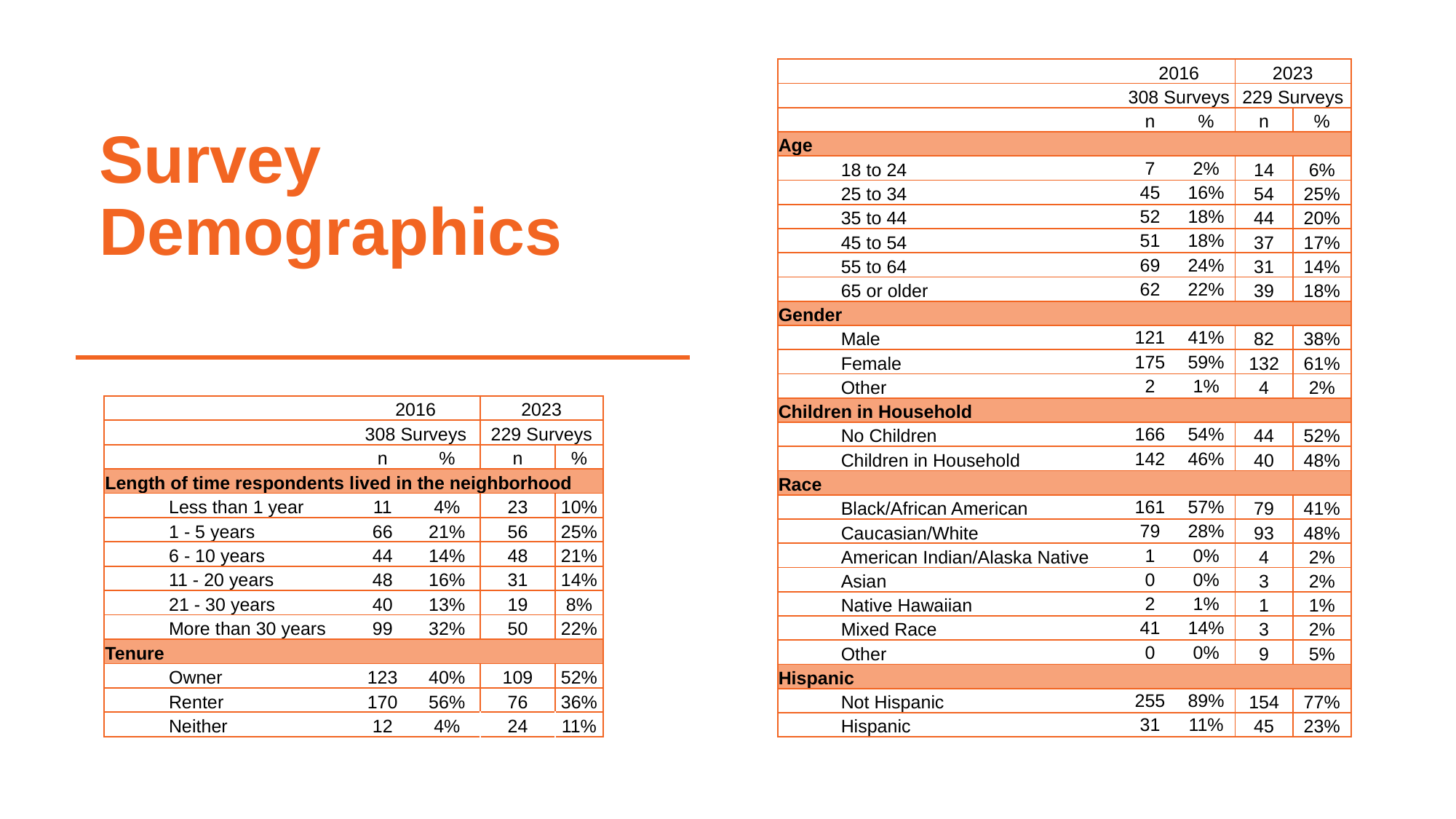

# Survey Demographics
|  | 2016 |  | 2023 |  |
| --- | --- | --- | --- | --- |
|  | 308 Surveys |  | 229 Surveys |  |
|  | n | % | n | % |
| Age |  |  |  |  |
| 18 to 24 | 7 | 2% | 14 | 6% |
| 25 to 34 | 45 | 16% | 54 | 25% |
| 35 to 44 | 52 | 18% | 44 | 20% |
| 45 to 54 | 51 | 18% | 37 | 17% |
| 55 to 64 | 69 | 24% | 31 | 14% |
| 65 or older | 62 | 22% | 39 | 18% |
| Gender |  |  |  |  |
| Male | 121 | 41% | 82 | 38% |
| Female | 175 | 59% | 132 | 61% |
| Other | 2 | 1% | 4 | 2% |
| Children in Household |  |  |  |  |
| No Children | 166 | 54% | 44 | 52% |
| Children in Household | 142 | 46% | 40 | 48% |
| Race |  |  |  |  |
| Black/African American | 161 | 57% | 79 | 41% |
| Caucasian/White | 79 | 28% | 93 | 48% |
| American Indian/Alaska Native | 1 | 0% | 4 | 2% |
| Asian | 0 | 0% | 3 | 2% |
| Native Hawaiian | 2 | 1% | 1 | 1% |
| Mixed Race | 41 | 14% | 3 | 2% |
| Other | 0 | 0% | 9 | 5% |
| Hispanic |  |  |  |  |
| Not Hispanic | 255 | 89% | 154 | 77% |
| Hispanic | 31 | 11% | 45 | 23% |
|  | 2016 |  | 2023 |  |
| --- | --- | --- | --- | --- |
|  | 308 Surveys |  | 229 Surveys |  |
|  | n | % | n | % |
| Length of time respondents lived in the neighborhood |  |  |  |  |
| Less than 1 year | 11 | 4% | 23 | 10% |
| 1 - 5 years | 66 | 21% | 56 | 25% |
| 6 - 10 years | 44 | 14% | 48 | 21% |
| 11 - 20 years | 48 | 16% | 31 | 14% |
| 21 - 30 years | 40 | 13% | 19 | 8% |
| More than 30 years | 99 | 32% | 50 | 22% |
| Tenure |  |  |  |  |
| Owner | 123 | 40% | 109 | 52% |
| Renter | 170 | 56% | 76 | 36% |
| Neither | 12 | 4% | 24 | 11% |